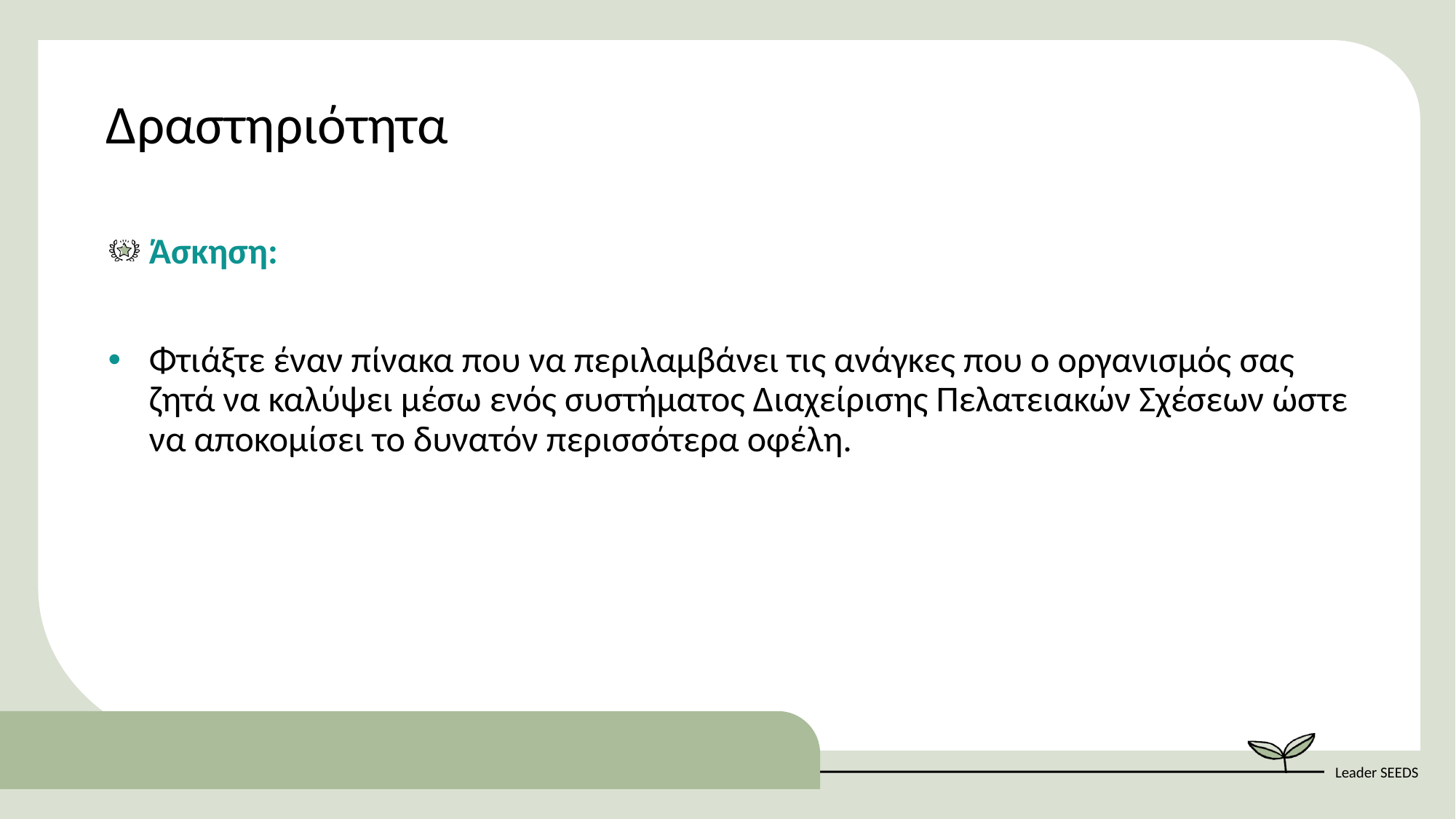

Δραστηριότητα
Άσκηση:

Φτιάξτε έναν πίνακα που να περιλαμβάνει τις ανάγκες που ο οργανισμός σας ζητά να καλύψει μέσω ενός συστήματος Διαχείρισης Πελατειακών Σχέσεων ώστε να αποκομίσει το δυνατόν περισσότερα οφέλη.